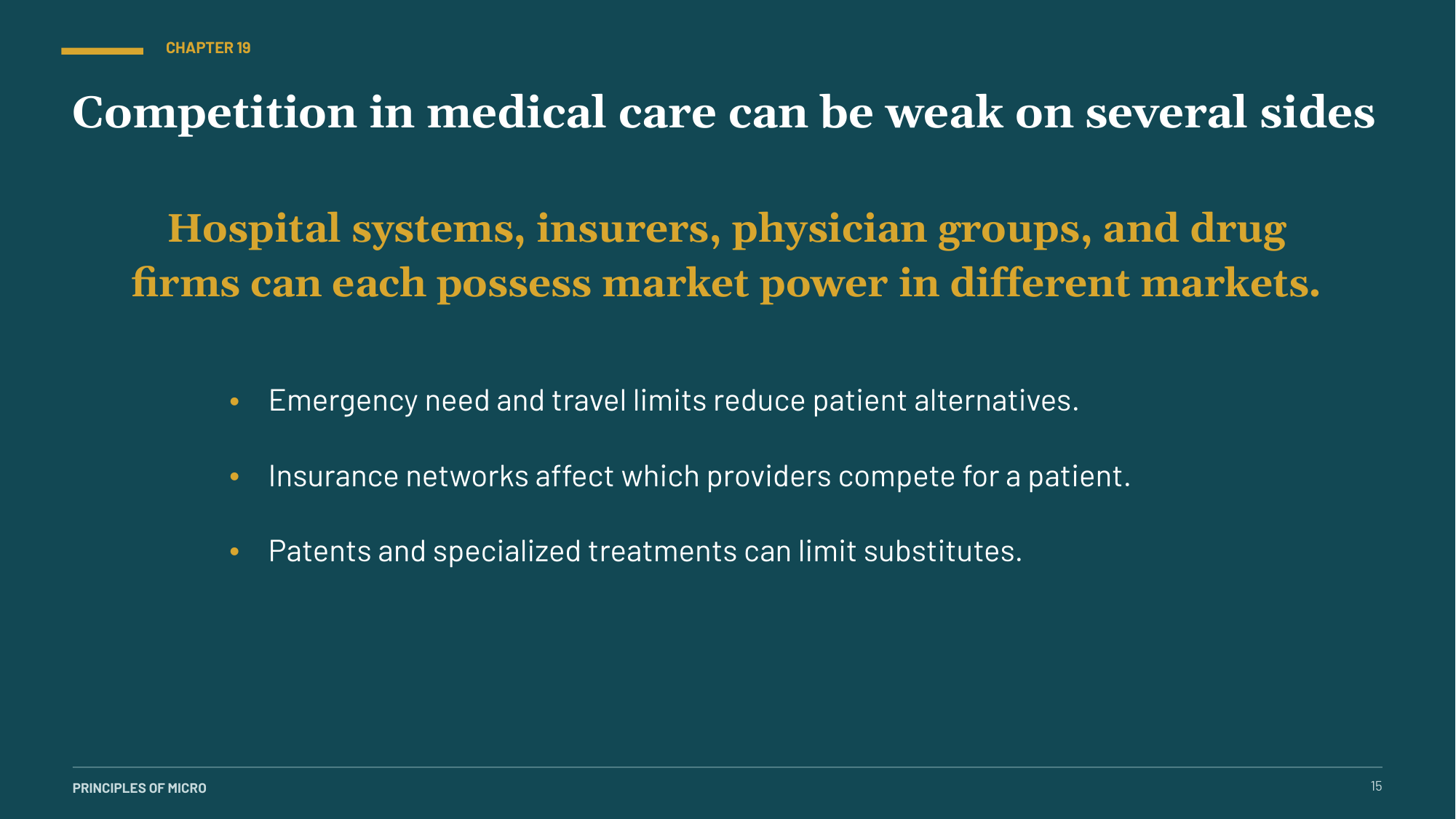

CHAPTER 19

Competition in medical care can be weak on several sides
Hospital systems, insurers, physician groups, and drug firms can each possess market power in different markets.
•
Emergency need and travel limits reduce patient alternatives.
•
Insurance networks affect which providers compete for a patient.
•
Patents and specialized treatments can limit substitutes.

15
PRINCIPLES OF MICRO